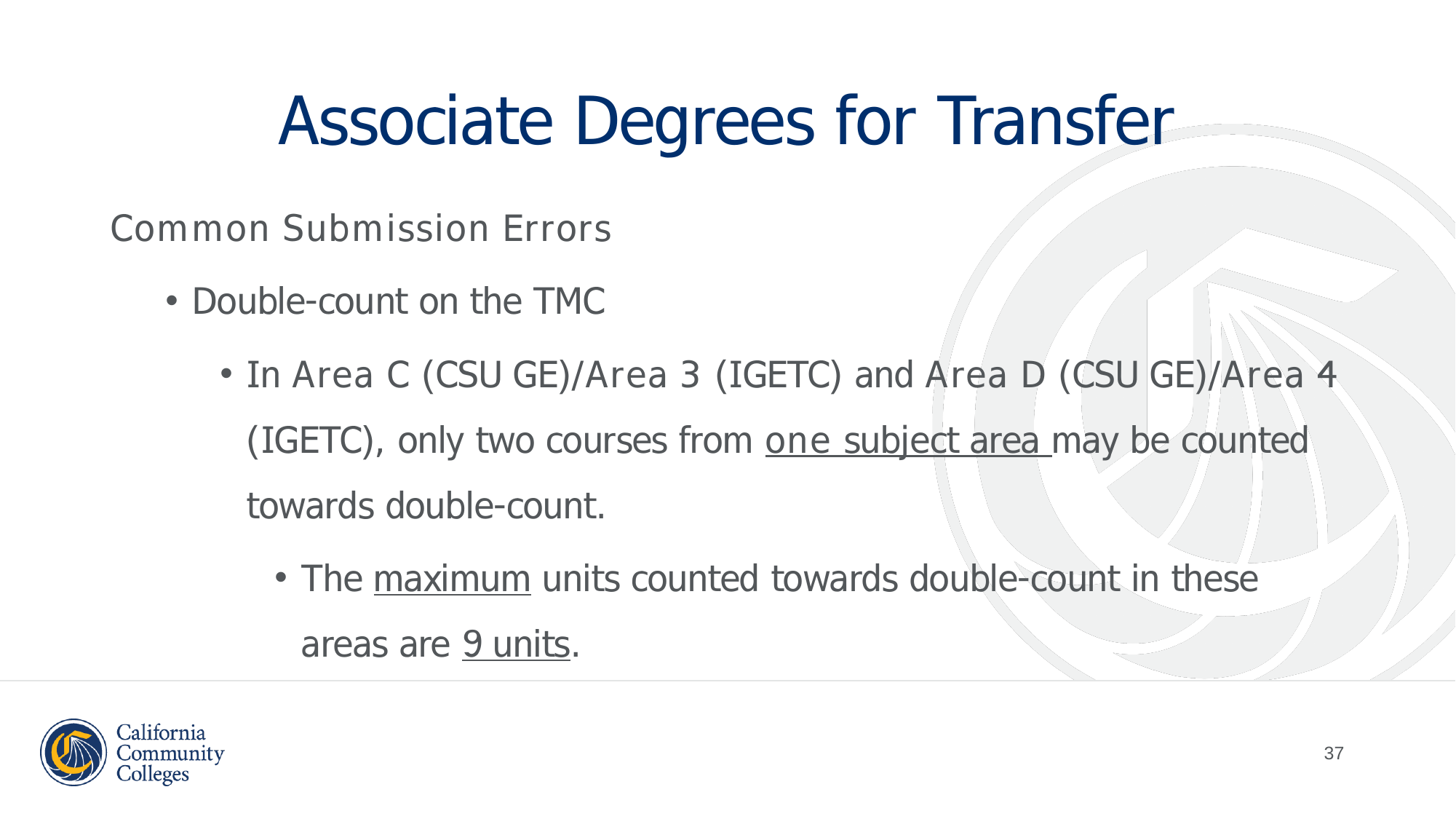

# Associate Degrees for Transfer
Common Submission Errors
Double-count on the TMC
In Area C (CSU GE)/Area 3 (IGETC) and Area D (CSU GE)/Area 4 (IGETC), only two courses from one subject area may be counted towards double-count.
The maximum units counted towards double-count in these areas are 9 units.

37